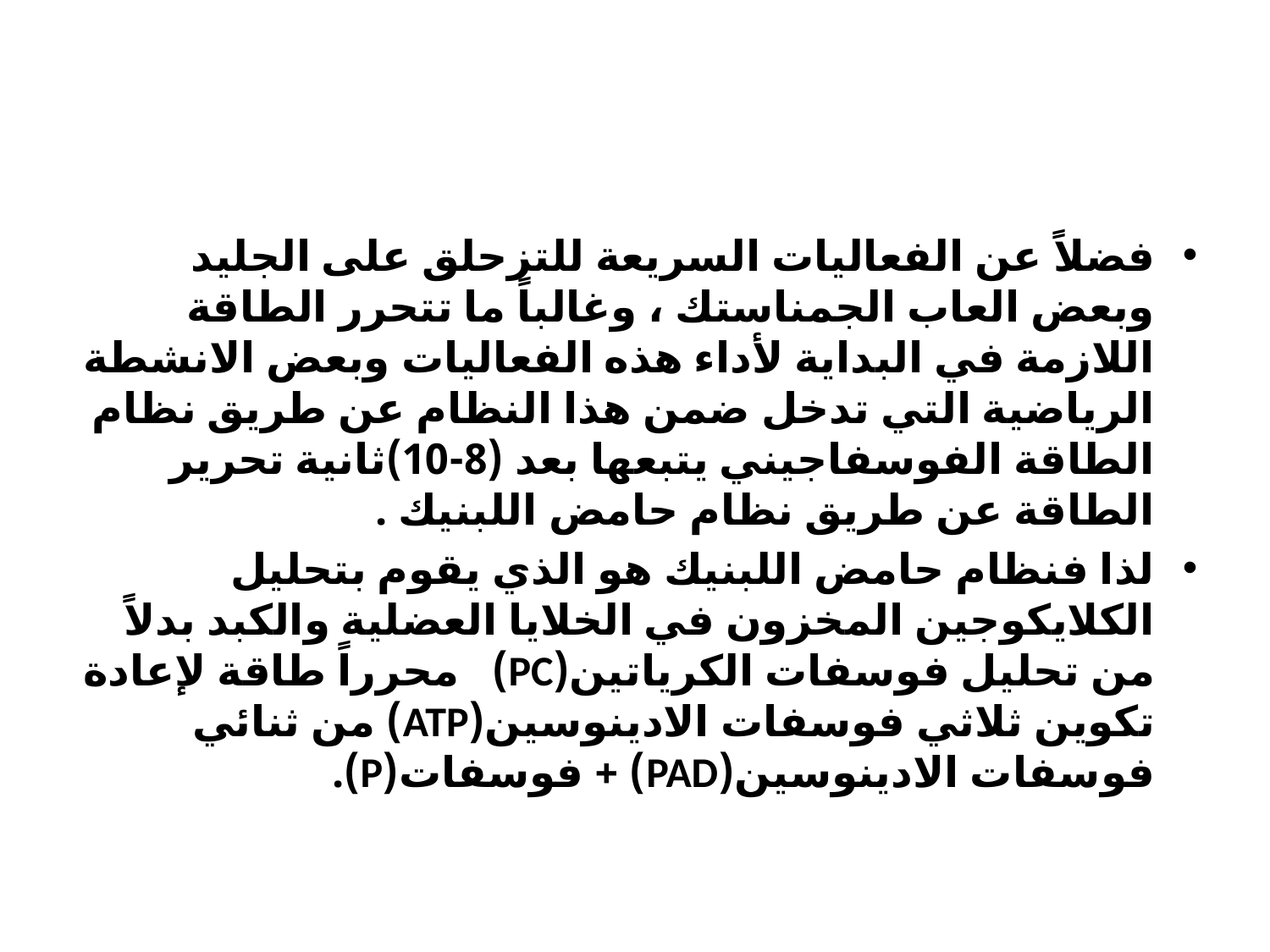

#
فضلاً عن الفعاليات السريعة للتزحلق على الجليد وبعض العاب الجمناستك ، وغالباً ما تتحرر الطاقة اللازمة في البداية لأداء هذه الفعاليات وبعض الانشطة الرياضية التي تدخل ضمن هذا النظام عن طريق نظام الطاقة الفوسفاجيني يتبعها بعد (8-10)ثانية تحرير الطاقة عن طريق نظام حامض اللبنيك .
لذا فنظام حامض اللبنيك هو الذي يقوم بتحليل الكلايكوجين المخزون في الخلايا العضلية والكبد بدلاً من تحليل فوسفات الكرياتين(PC)   محرراً طاقة لإعادة تكوين ثلاثي فوسفات الادينوسين(ATP) من ثنائي فوسفات الادينوسين(PAD) + فوسفات(P).